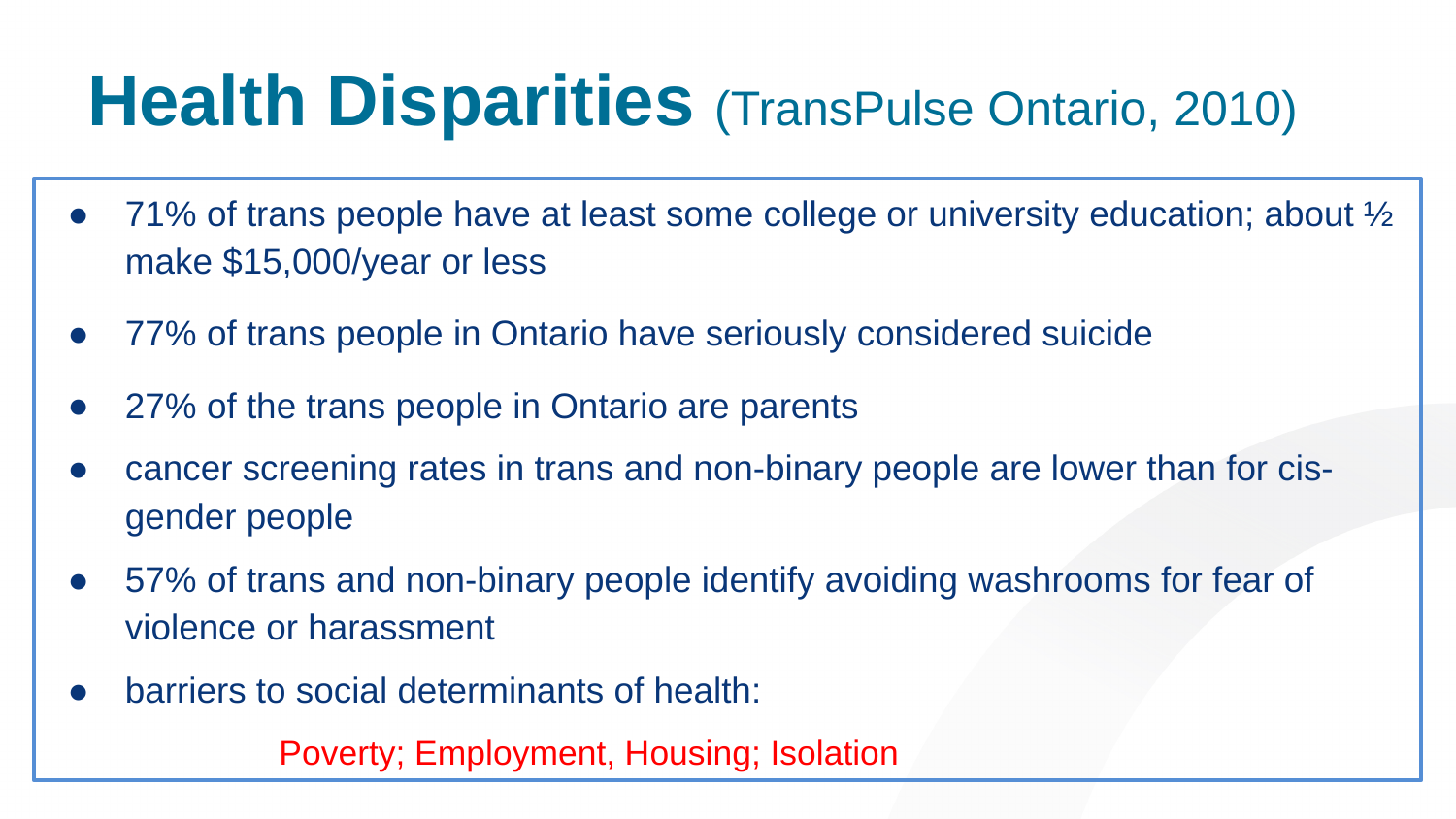

# Health Disparities (TransPulse Ontario, 2010)
71% of trans people have at least some college or university education; about ½ make $15,000/year or less
77% of trans people in Ontario have seriously considered suicide
27% of the trans people in Ontario are parents
cancer screening rates in trans and non-binary people are lower than for cis-gender people
57% of trans and non-binary people identify avoiding washrooms for fear of violence or harassment
barriers to social determinants of health:
Poverty; Employment, Housing; Isolation